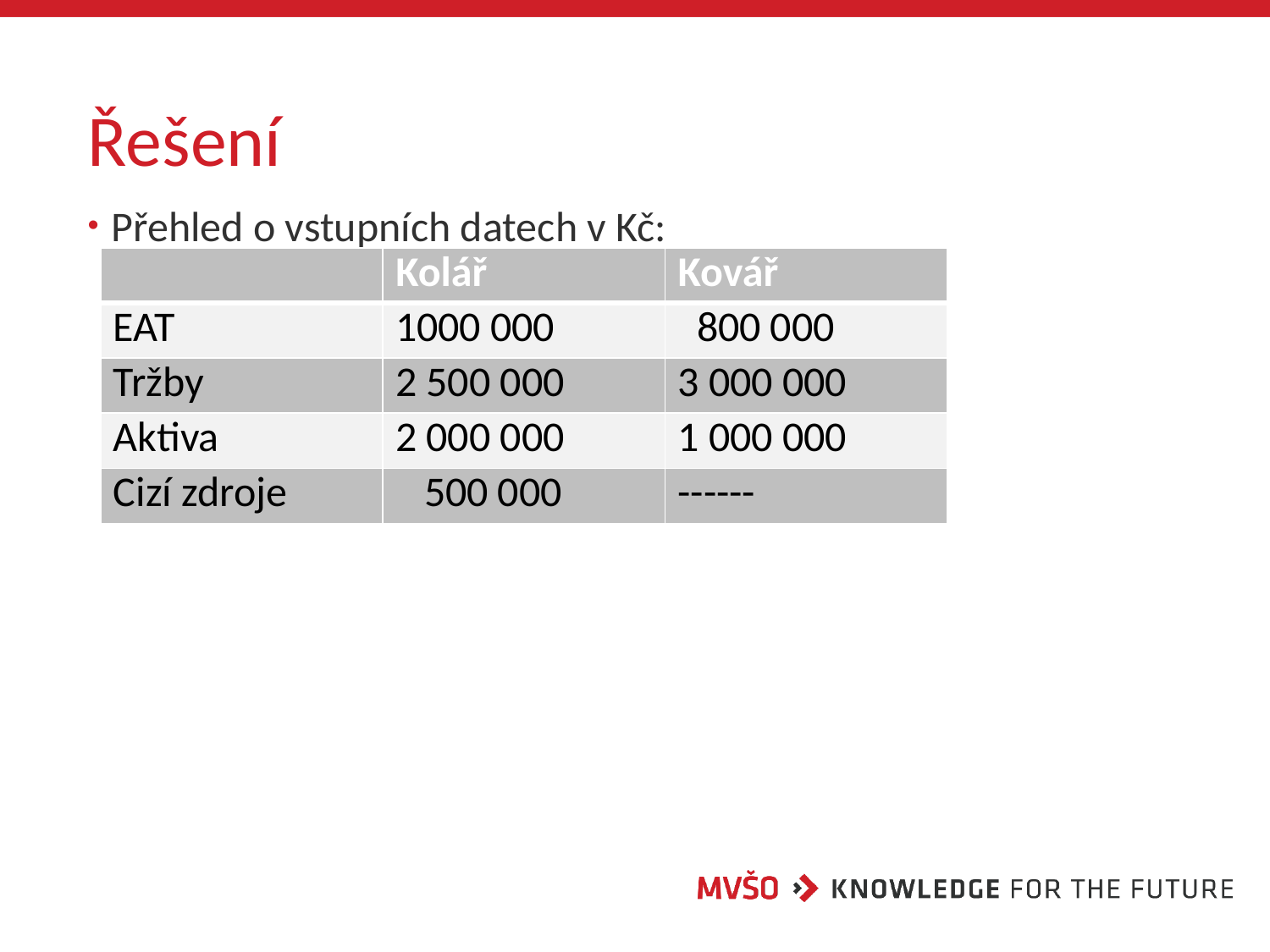

# Řešení
Přehled o vstupních datech v Kč:

|  | Kolář | Kovář |
| --- | --- | --- |
| EAT | 1000 000 | 800 000 |
| Tržby | 2 500 000 | 3 000 000 |
| Aktiva | 2 000 000 | 1 000 000 |
| Cizí zdroje | 500 000 | ------ |